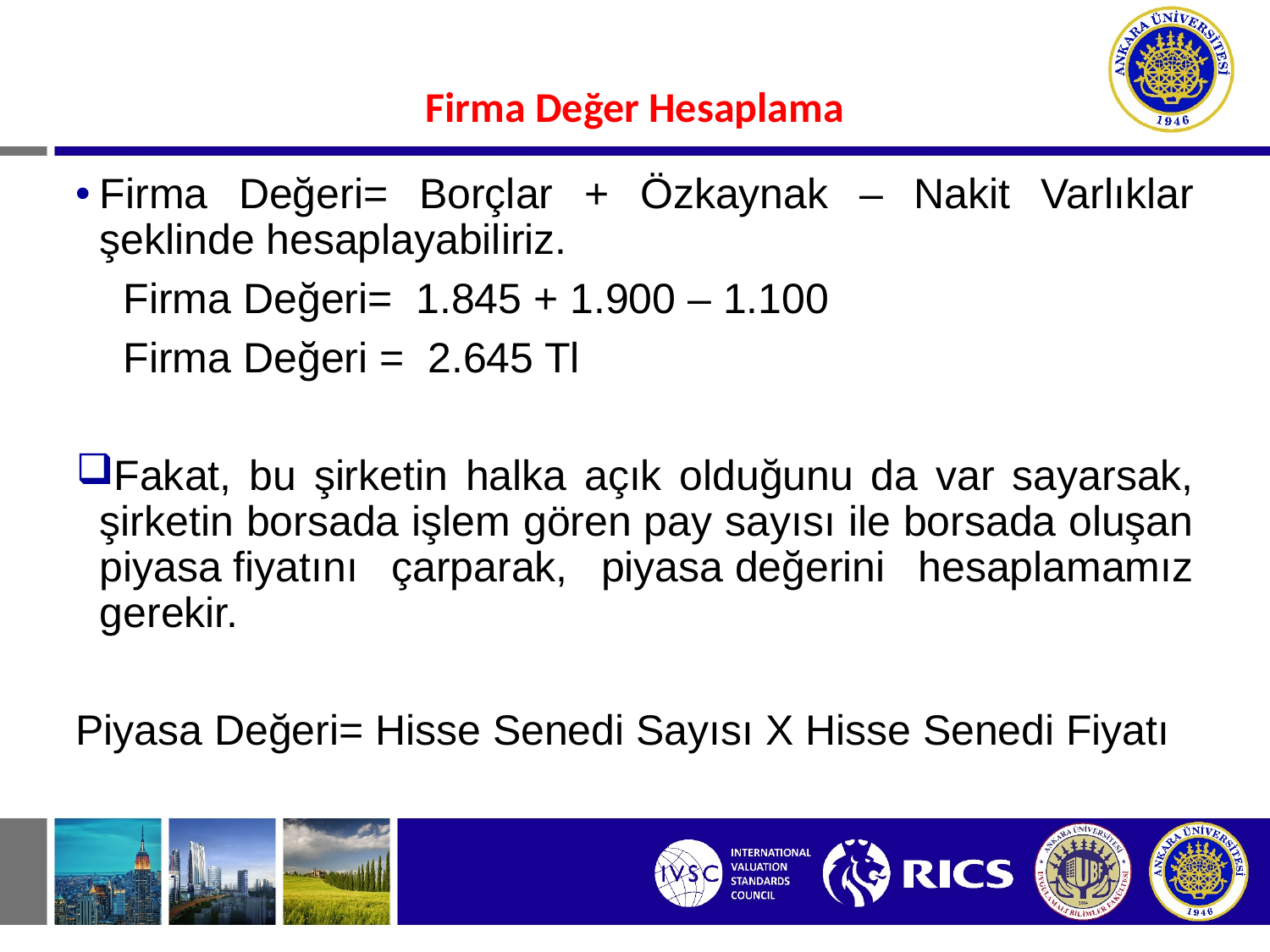

#
Firma Değer Hesaplama
Firma Değeri= Borçlar + Özkaynak – Nakit Varlıklar şeklinde hesaplayabiliriz.
    Firma Değeri=  1.845 + 1.900 – 1.100
    Firma Değeri =  2.645 Tl

Fakat, bu şirketin halka açık olduğunu da var sayarsak, şirketin borsada işlem gören pay sayısı ile borsada oluşan piyasa fiyatını çarparak, piyasa değerini hesaplamamız gerekir.

Piyasa Değeri= Hisse Senedi Sayısı X Hisse Senedi Fiyatı